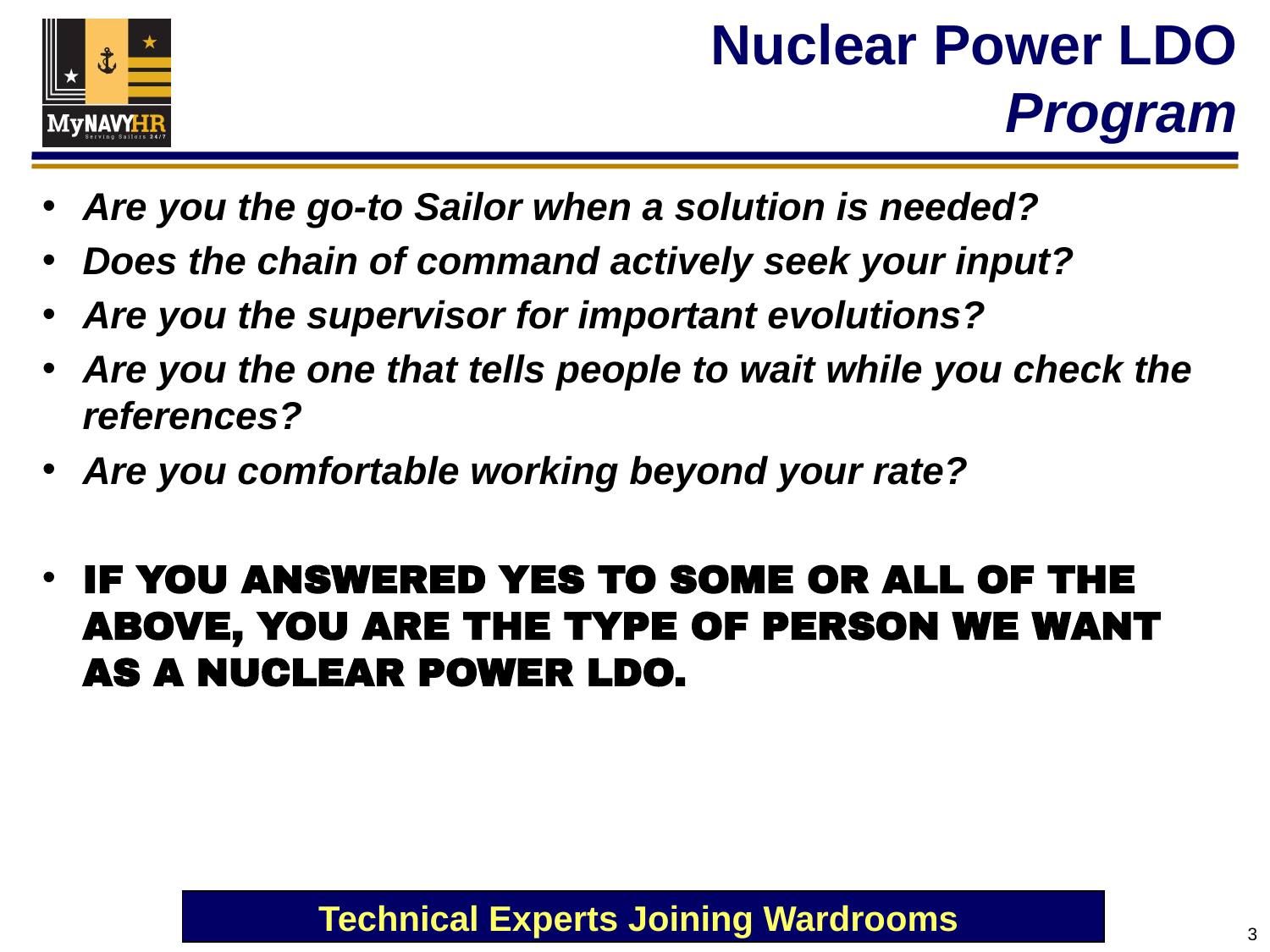

# Nuclear Power LDO Program
Are you the go-to Sailor when a solution is needed?
Does the chain of command actively seek your input?
Are you the supervisor for important evolutions?
Are you the one that tells people to wait while you check the references?
Are you comfortable working beyond your rate?

IF YOU ANSWERED YES TO SOME OR ALL OF THE ABOVE, YOU ARE THE TYPE OF PERSON WE WANT AS A NUCLEAR POWER LDO.
Technical Experts Joining Wardrooms
3